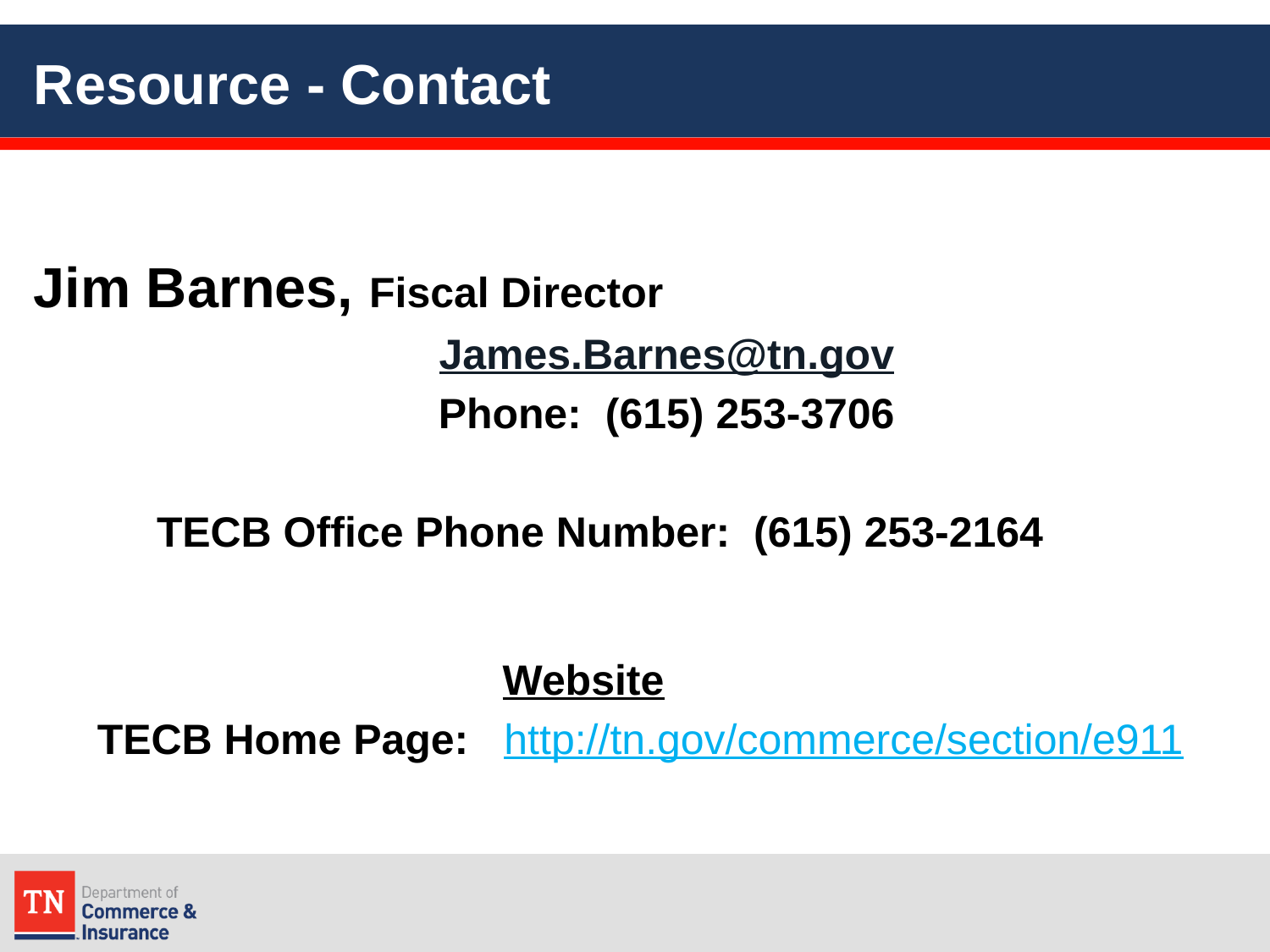

# Resource - Contact

Jim Barnes, Fiscal Director
James.Barnes@tn.gov
Phone:  (615) 253-3706

     TECB Office Phone Number:  (615) 253-2164

Website
TECB Home Page:   http://tn.gov/commerce/section/e911